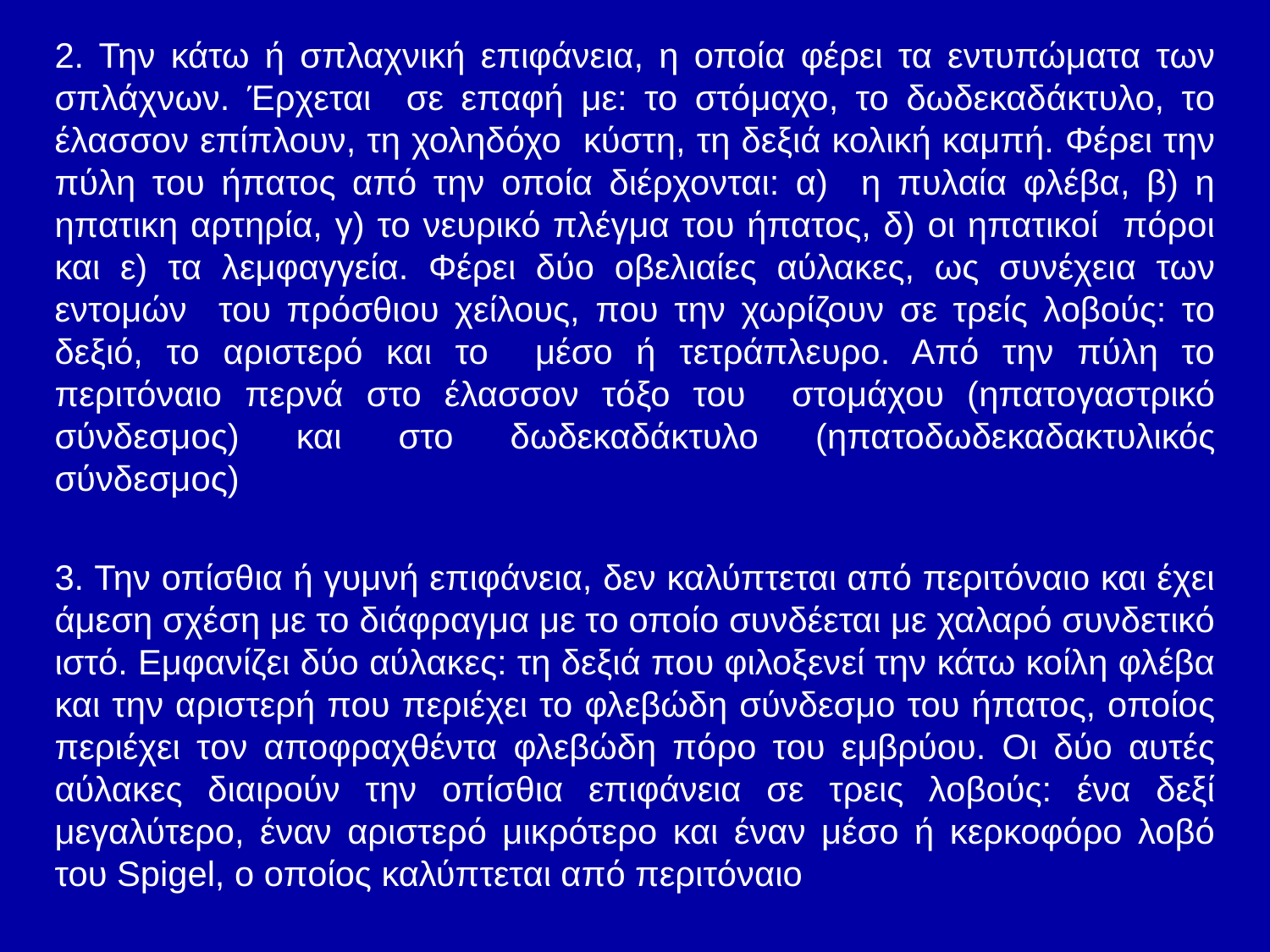

2. Την κάτω ή σπλαχνική επιφάνεια, η οποία φέρει τα εντυπώματα των σπλάχνων. Έρχεται  σε επαφή με: το στόμαχο, το δωδεκαδάκτυλο, το έλασσον επίπλουν, τη χοληδόχο  κύστη, τη δεξιά κολική καμπή. Φέρει την πύλη του ήπατος από την οποία διέρχονται: α)  η πυλαία φλέβα, β) η ηπατικη αρτηρία, γ) το νευρικό πλέγμα του ήπατος, δ) οι ηπατικοί  πόροι και ε) τα λεμφαγγεία. Φέρει δύο οβελιαίες αύλακες, ως συνέχεια των εντομών  του πρόσθιου χείλους, που την χωρίζουν σε τρείς λοβούς: το δεξιό, το αριστερό και το  μέσο ή τετράπλευρο. Από την πύλη το περιτόναιο περνά στο έλασσον τόξο του  στομάχου (ηπατογαστρικό σύνδεσμος) και στο δωδεκαδάκτυλο (ηπατοδωδεκαδακτυλικός σύνδεσμος)

3. Την οπίσθια ή γυμνή επιφάνεια, δεν καλύπτεται από περιτόναιο και έχει άμεση σχέση με το διάφραγμα με το οποίο συνδέεται με χαλαρό συνδετικό ιστό. Εμφανίζει δύο αύλακες: τη δεξιά που φιλοξενεί την κάτω κοίλη φλέβα και την αριστερή που περιέχει το φλεβώδη σύνδεσμο του ήπατος, οποίος περιέχει τον αποφραχθέντα φλεβώδη πόρο του εμβρύου. Οι δύο αυτές αύλακες διαιρούν την οπίσθια επιφάνεια σε τρεις λοβούς: ένα δεξί μεγαλύτερο, έναν αριστερό μικρότερο και έναν μέσο ή κερκοφόρο λοβό του Spigel, o oποίος καλύπτεται από περιτόναιο